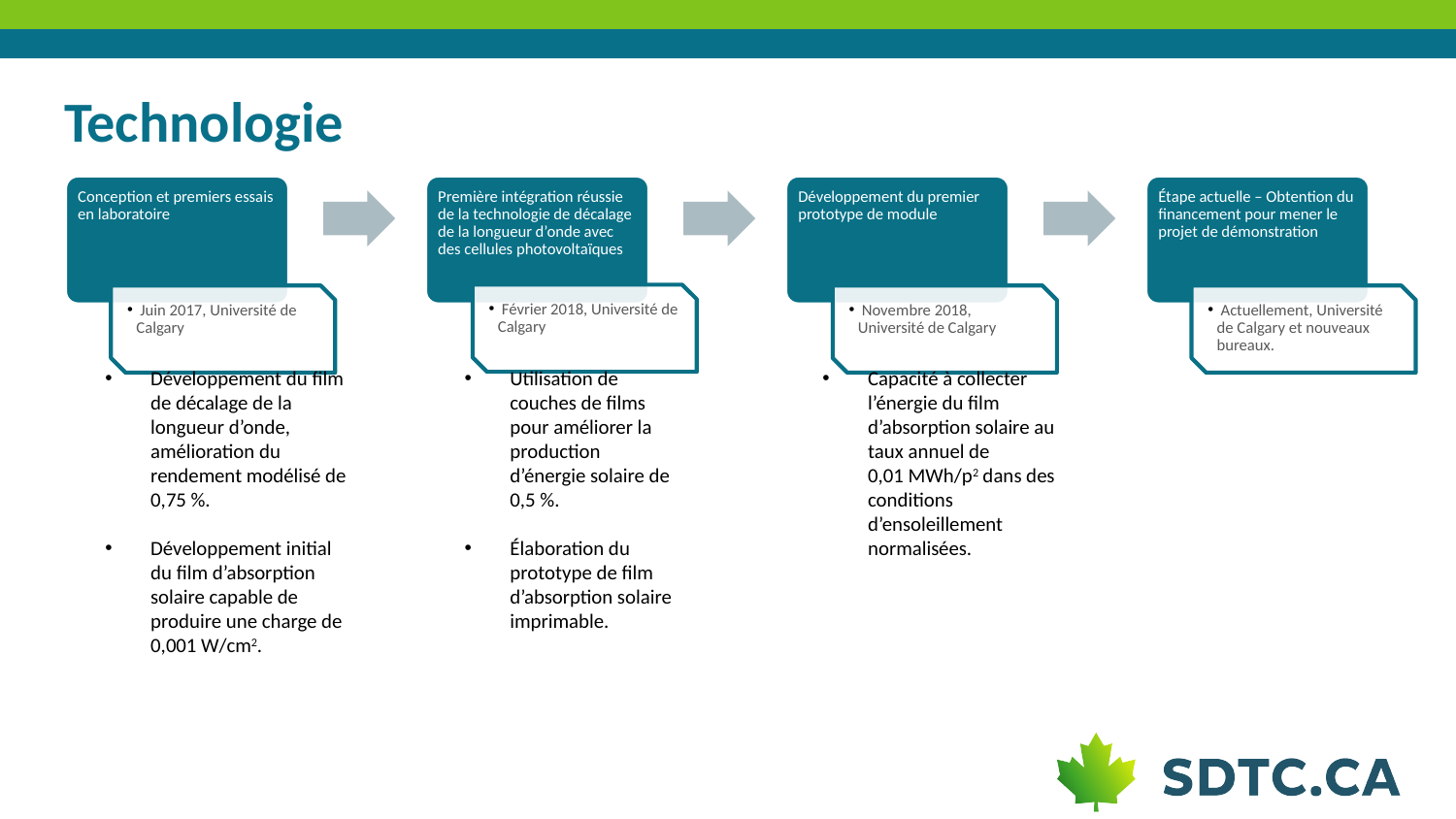

Conception et premiers essais en laboratoire
 Juin 2017, Université de Calgary

Première intégration réussie de la technologie de décalage de la longueur d’onde avec des cellules photovoltaïques
 Février 2018, Université de Calgary

Développement du premier prototype de module
 Novembre 2018, Université de Calgary

Étape actuelle – Obtention du financement pour mener le projet de démonstration
 Actuellement, Université de Calgary et nouveaux  bureaux.
# Technologie
Développement du film de décalage de la longueur d’onde, amélioration du rendement modélisé de 0,75 %.

Développement initial du film d’absorption solaire capable de produire une charge de 0,001 W/cm2.
Utilisation de couches de films pour améliorer la production d’énergie solaire de 0,5 %.

Élaboration du prototype de film d’absorption solaire imprimable.

Capacité à collecter l’énergie du film d’absorption solaire au taux annuel de 0,01 MWh/p2 dans des conditions d’ensoleillement normalisées.